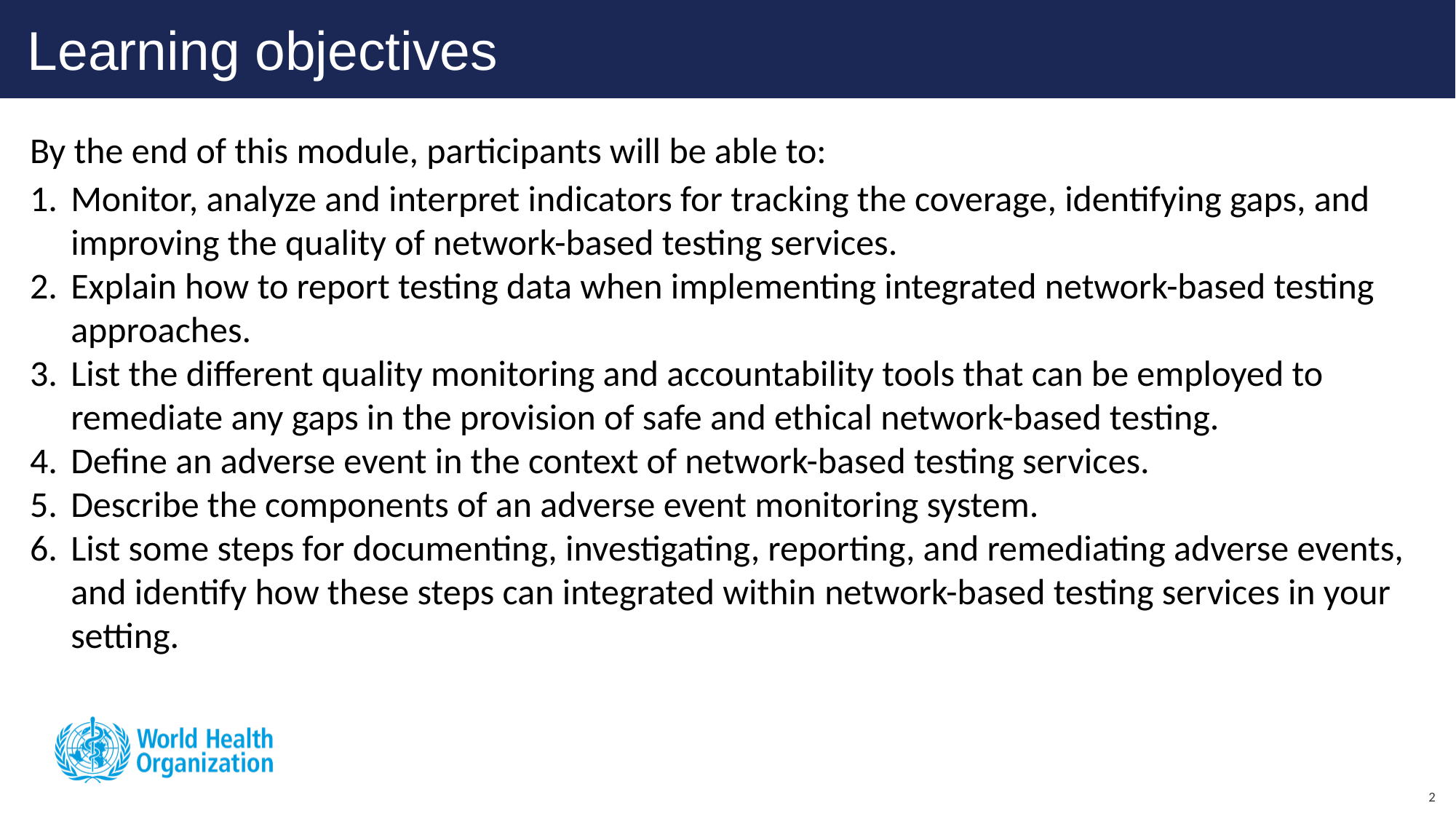

Learning objectives
By the end of this module, participants will be able to:
Monitor, analyze and interpret indicators for tracking the coverage, identifying gaps, and improving the quality of network-based testing services.
Explain how to report testing data when implementing integrated network-based testing approaches.
List the different quality monitoring and accountability tools that can be employed to remediate any gaps in the provision of safe and ethical network-based testing.
Define an adverse event in the context of network-based testing services.
Describe the components of an adverse event monitoring system.
List some steps for documenting, investigating, reporting, and remediating adverse events, and identify how these steps can integrated within network-based testing services in your setting.